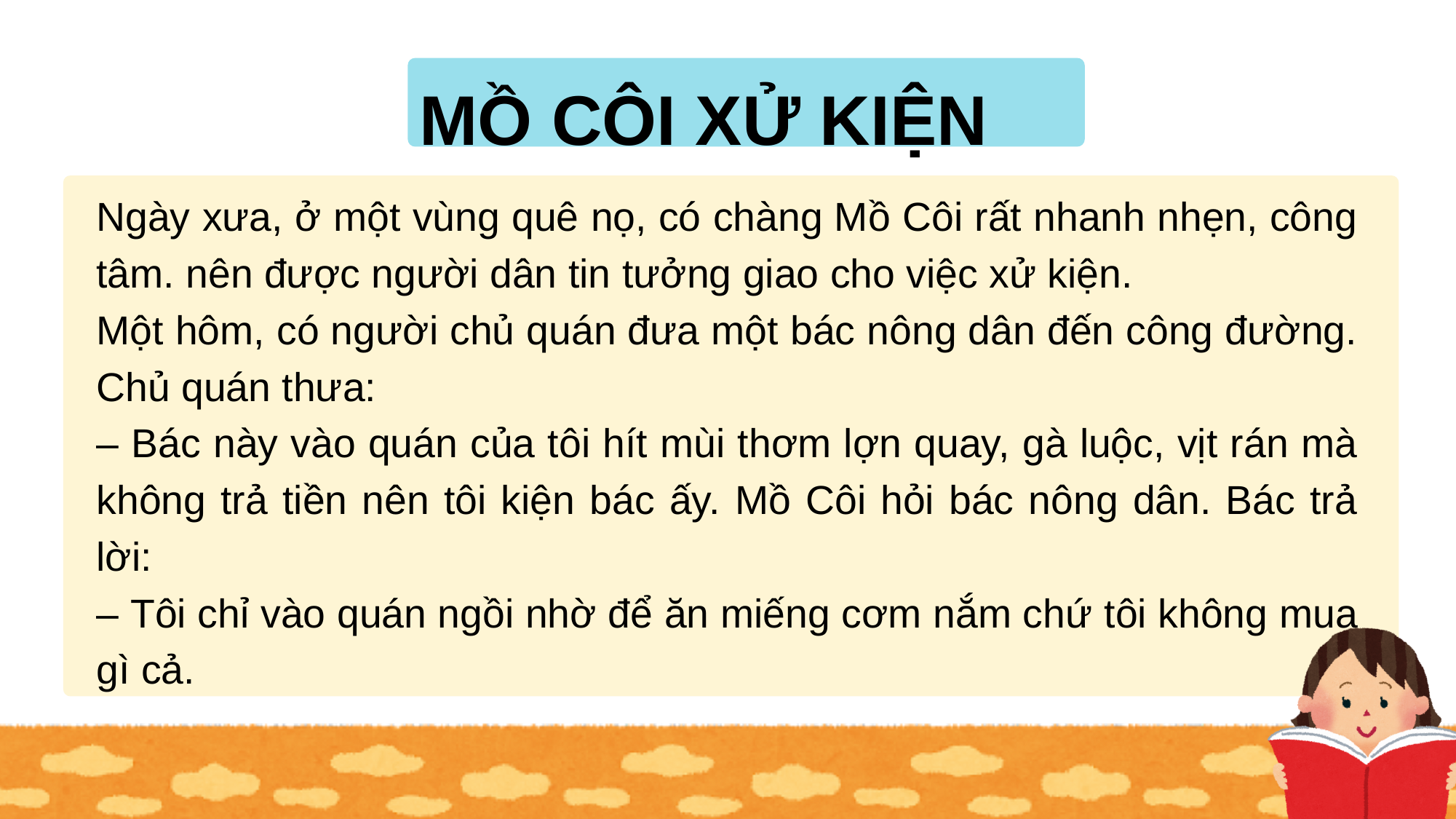

MỒ CÔI XỬ KIỆN

Ngày xưa, ở một vùng quê nọ, có chàng Mồ Côi rất nhanh nhẹn, công tâm. nên được người dân tin tưởng giao cho việc xử kiện.
Một hôm, có người chủ quán đưa một bác nông dân đến công đường. Chủ quán thưa:
– Bác này vào quán của tôi hít mùi thơm lợn quay, gà luộc, vịt rán mà không trả tiền nên tôi kiện bác ấy. Mồ Côi hỏi bác nông dân. Bác trả lời:
– Tôi chỉ vào quán ngồi nhờ để ăn miếng cơm nắm chứ tôi không mua gì cả.